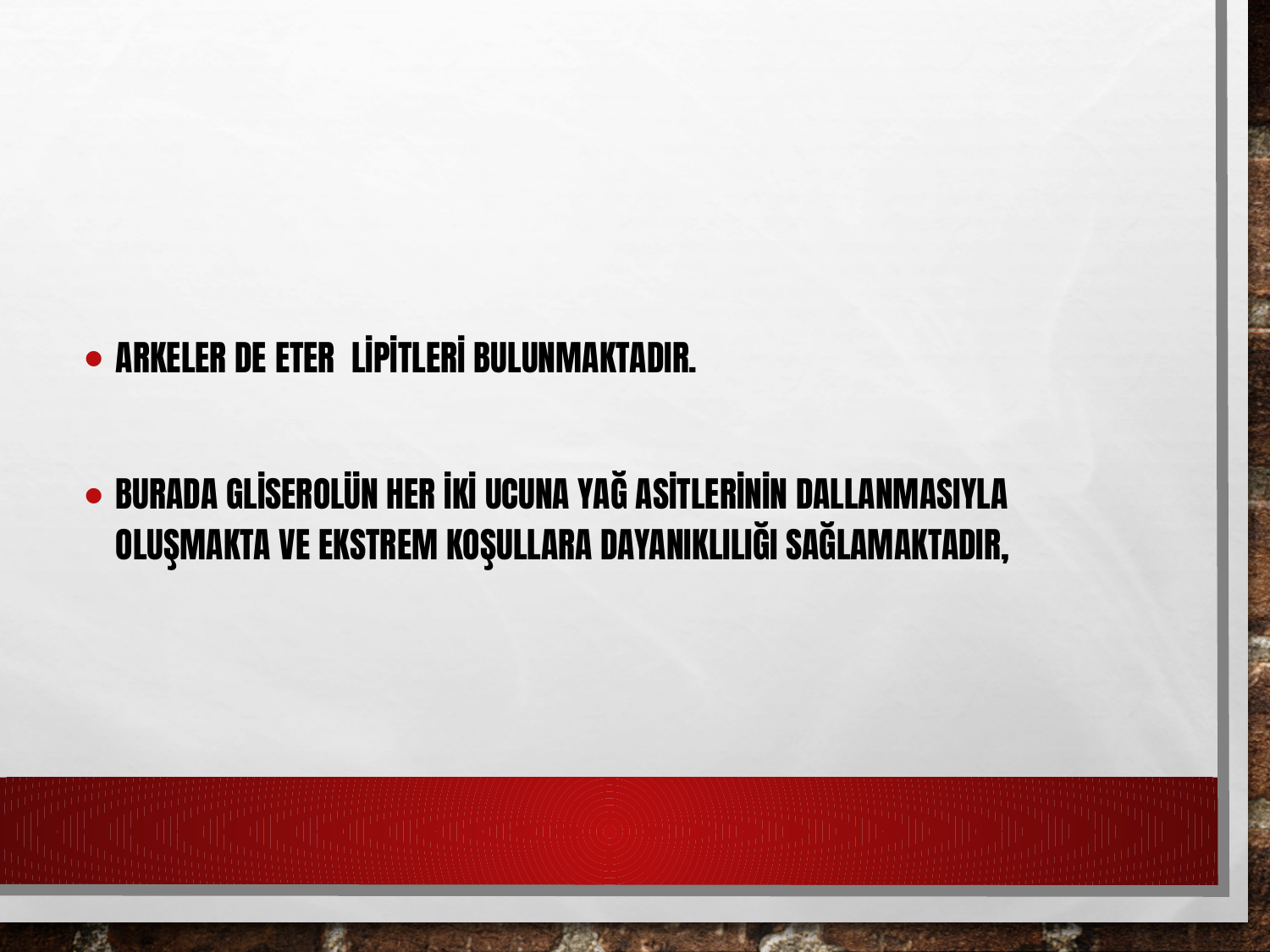

arkeler de eter  lipitleri bulunmaktadır.

Burada gliserolün her iki ucuna yağ asitlerinin dallanmasıyla oluşmakta ve ekstrem koşullara dayanıklılığı sağlamaktadır,